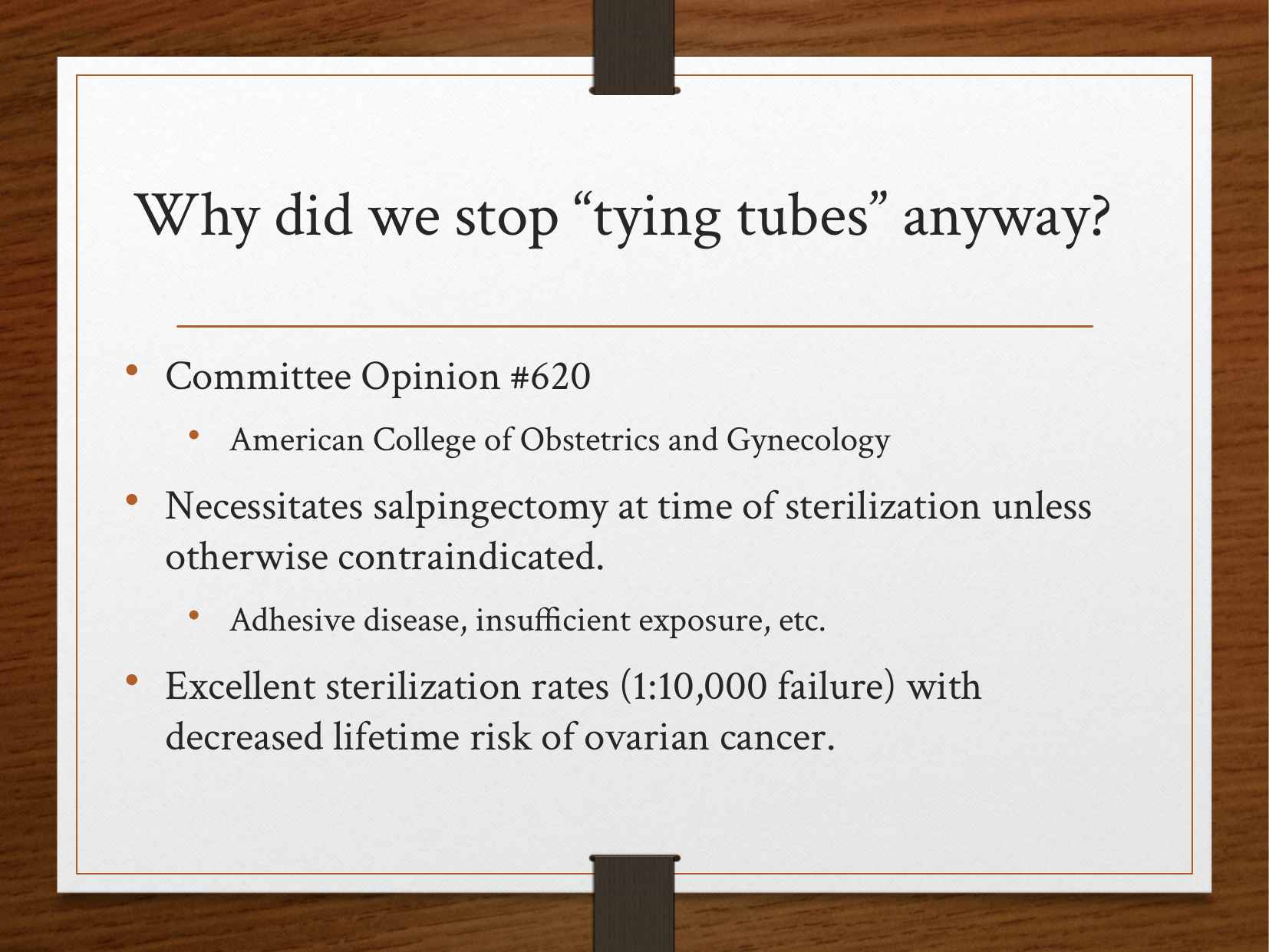

# Why did we stop “tying tubes” anyway?
Committee Opinion #620
American College of Obstetrics and Gynecology
Necessitates salpingectomy at time of sterilization unless otherwise contraindicated.
Adhesive disease, insufficient exposure, etc.
Excellent sterilization rates (1:10,000 failure) with decreased lifetime risk of ovarian cancer.